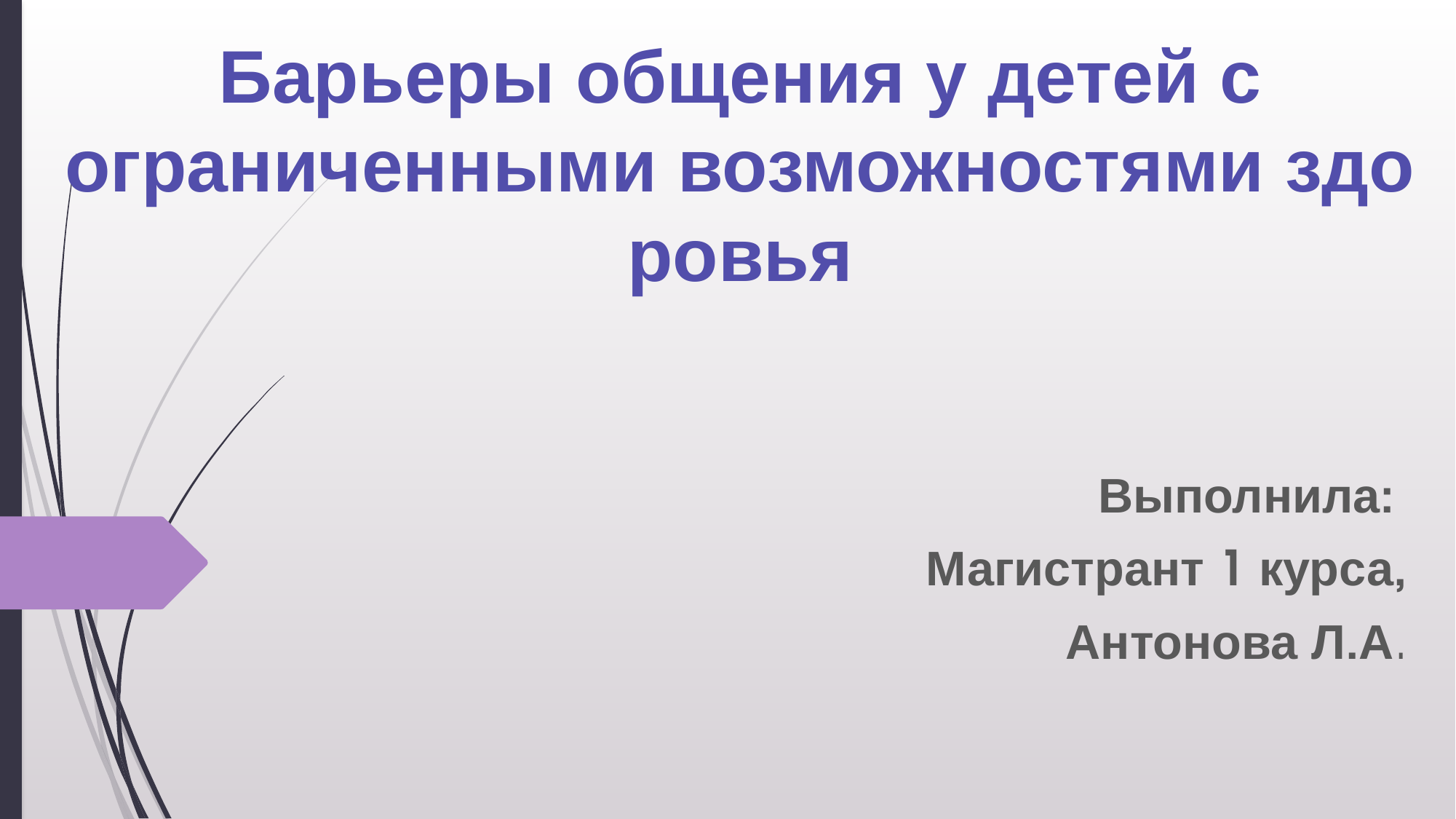

# Барьеры общения у детей с ограниченными возможностями здо­ровья
Выполнила:
Магистрант 1 курса,
Антонова Л.А.